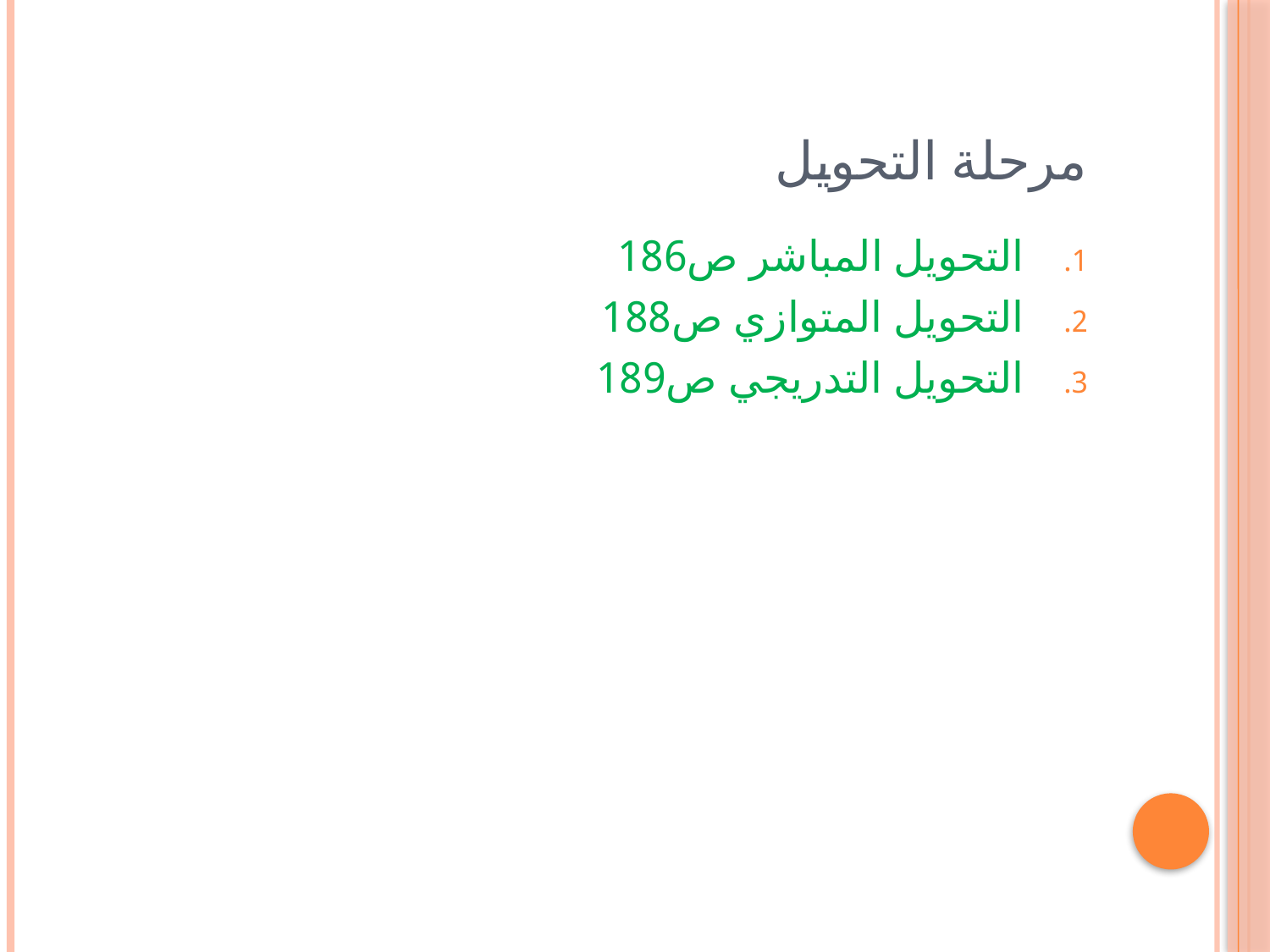

# مرحلة التحويل
التحويل المباشر ص186
التحويل المتوازي ص188
التحويل التدريجي ص189